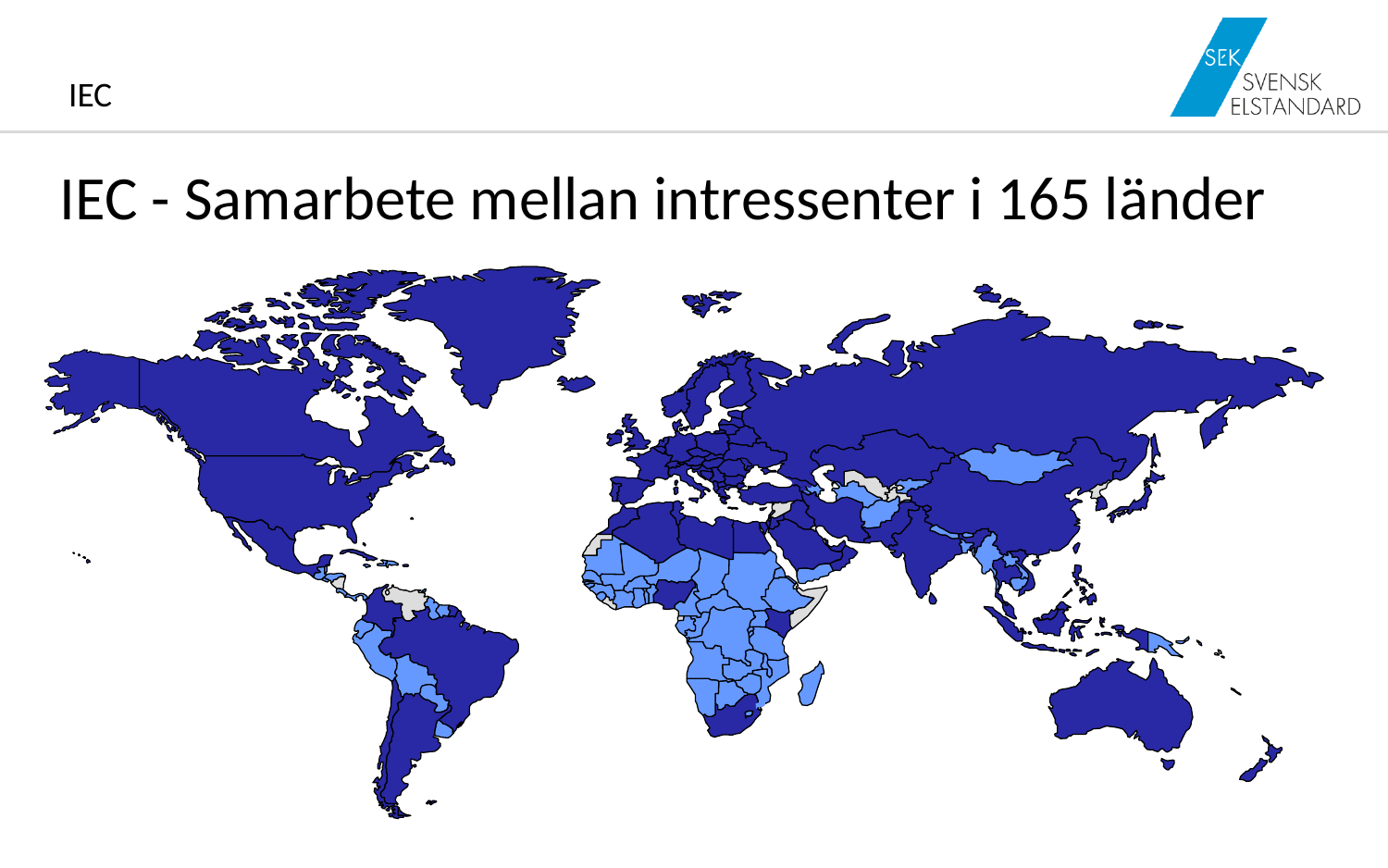

IEC
# IEC - Samarbete mellan intressenter i 165 länder